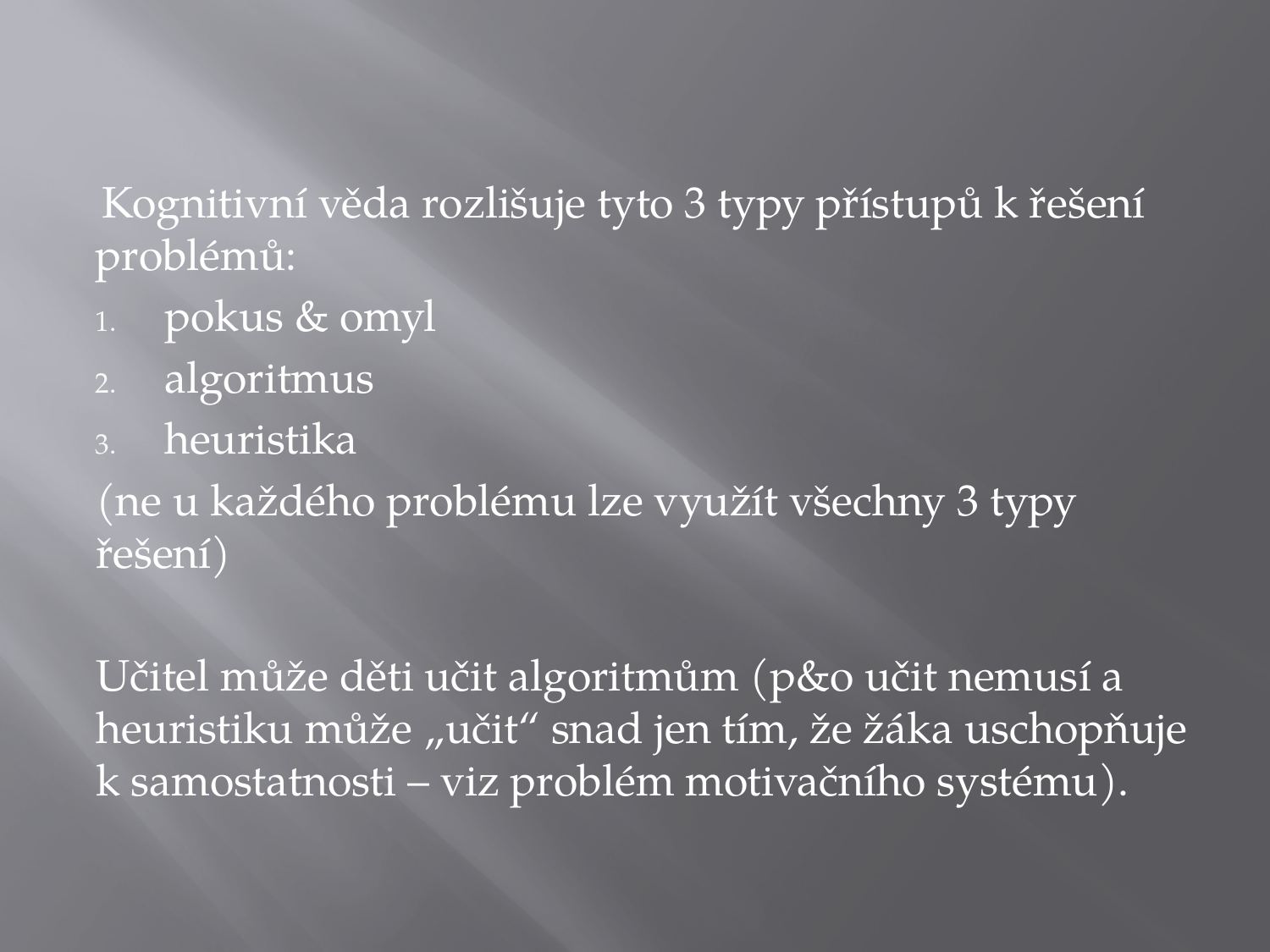

#

Kognitivní věda rozlišuje tyto 3 typy přístupů k řešení problémů:
pokus & omyl
algoritmus
heuristika
(ne u každého problému lze využít všechny 3 typy řešení)

Učitel může děti učit algoritmům (p&o učit nemusí a heuristiku může „učit“ snad jen tím, že žáka uschopňuje k samostatnosti – viz problém motivačního systému).